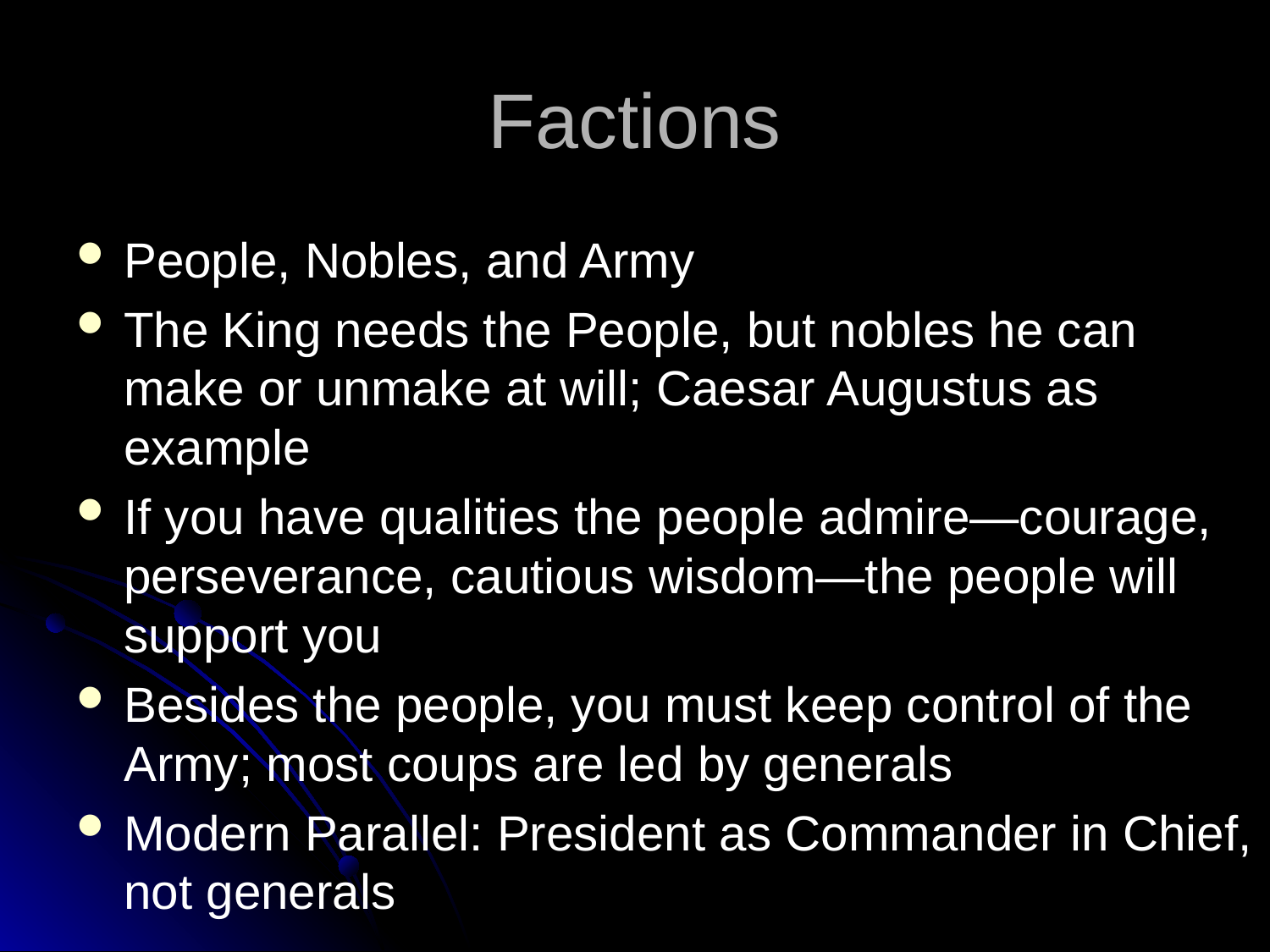

# Factions
People, Nobles, and Army
The King needs the People, but nobles he can make or unmake at will; Caesar Augustus as example
If you have qualities the people admire—courage, perseverance, cautious wisdom—the people will support you
Besides the people, you must keep control of the Army; most coups are led by generals
Modern Parallel: President as Commander in Chief, not generals